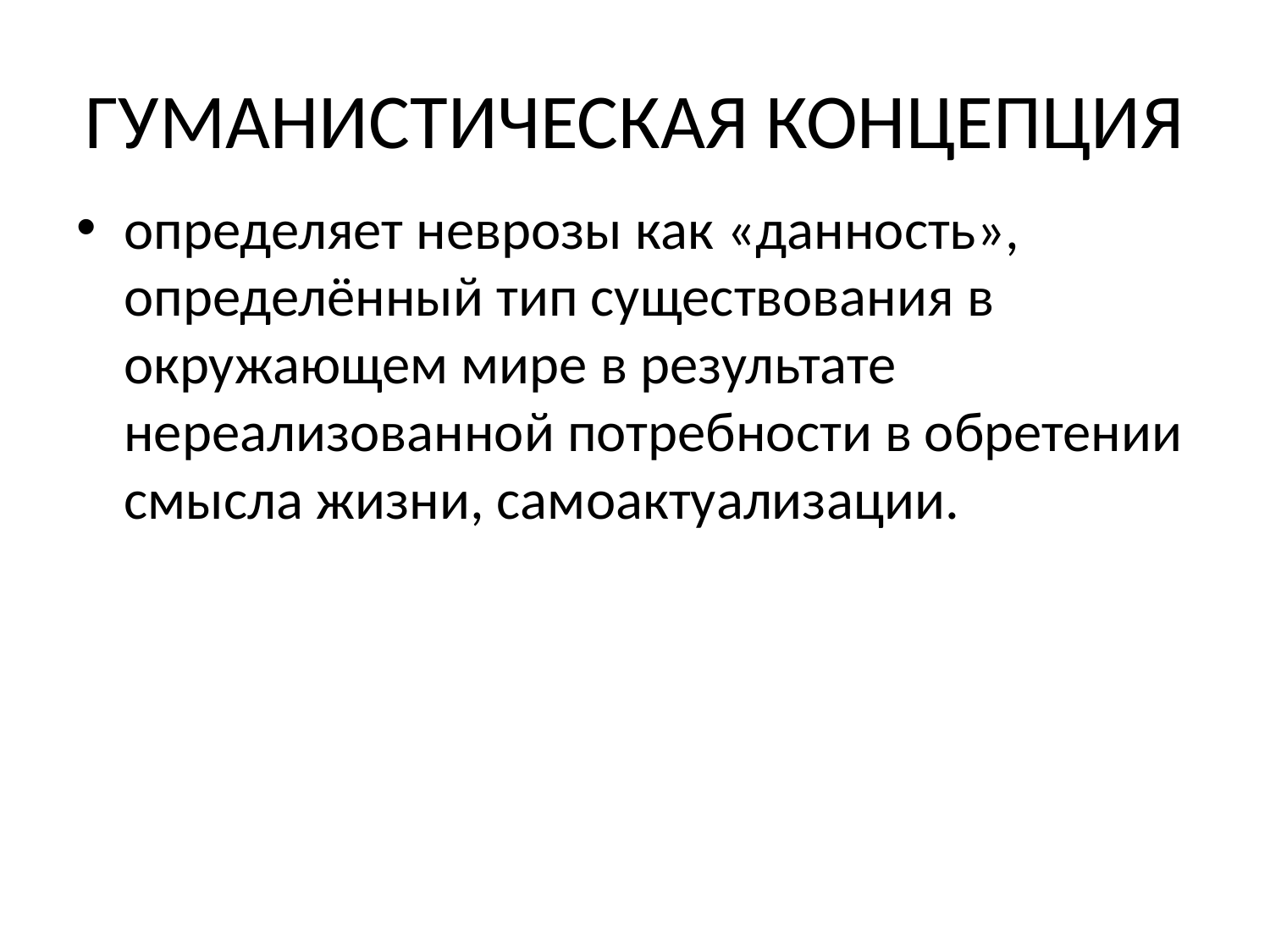

# ГУМАНИСТИЧЕСКАЯ КОНЦЕПЦИЯ
определяет неврозы как «данность», определённый тип существования в окружающем мире в результате нереализованной потребности в обретении смысла жизни, самоактуализации.